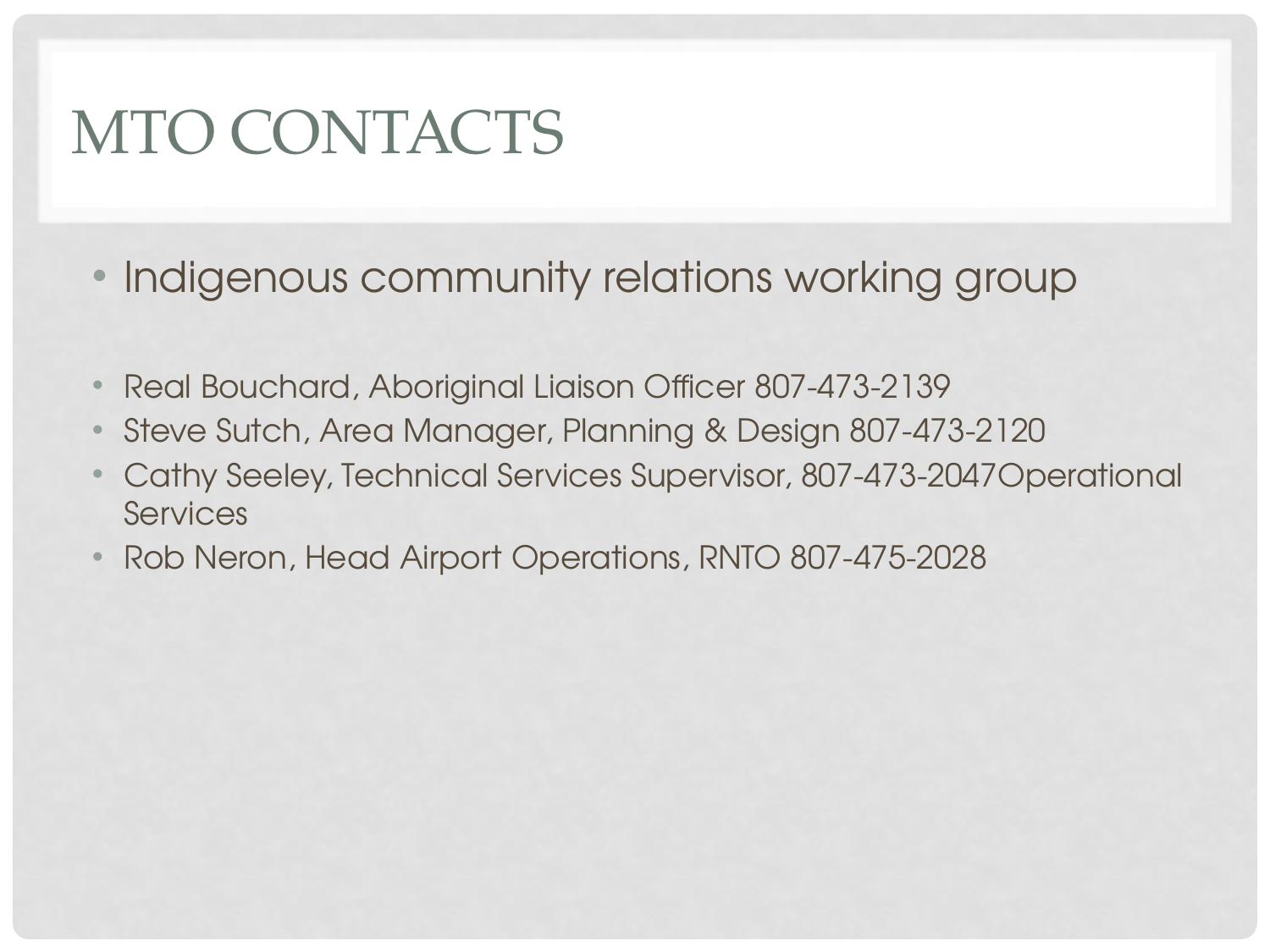

# Mto contacts
Indigenous community relations working group

Real Bouchard, Aboriginal Liaison Officer 807-473-2139
Steve Sutch, Area Manager, Planning & Design 807-473-2120
Cathy Seeley, Technical Services Supervisor, 807-473-2047Operational Services
Rob Neron, Head Airport Operations, RNTO 807-475-2028